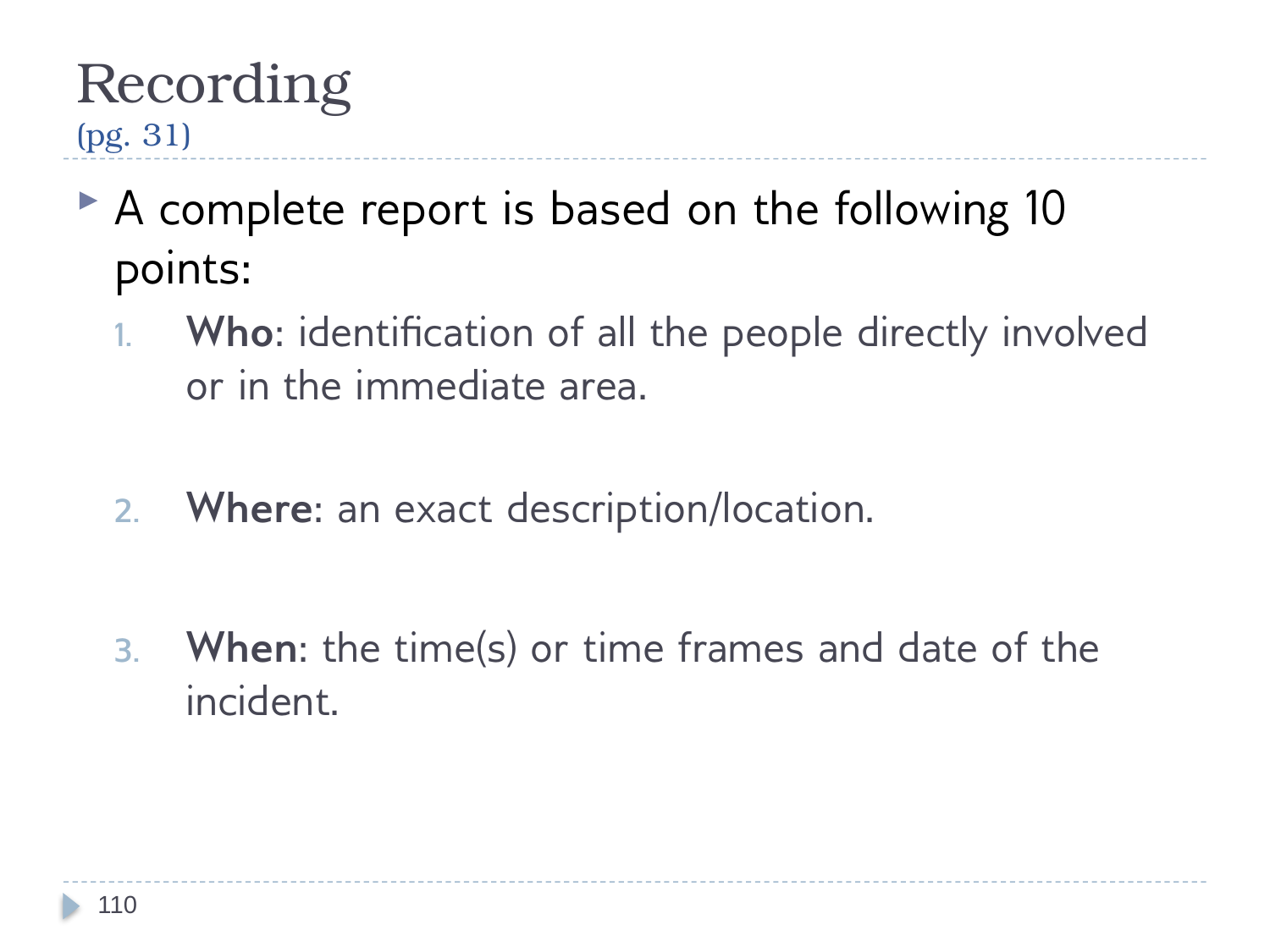

# Recording (pg. 31)
A complete report is based on the following 10 points:
Who: identification of all the people directly involved or in the immediate area.

Where: an exact description/location.

When: the time(s) or time frames and date of the incident.
110